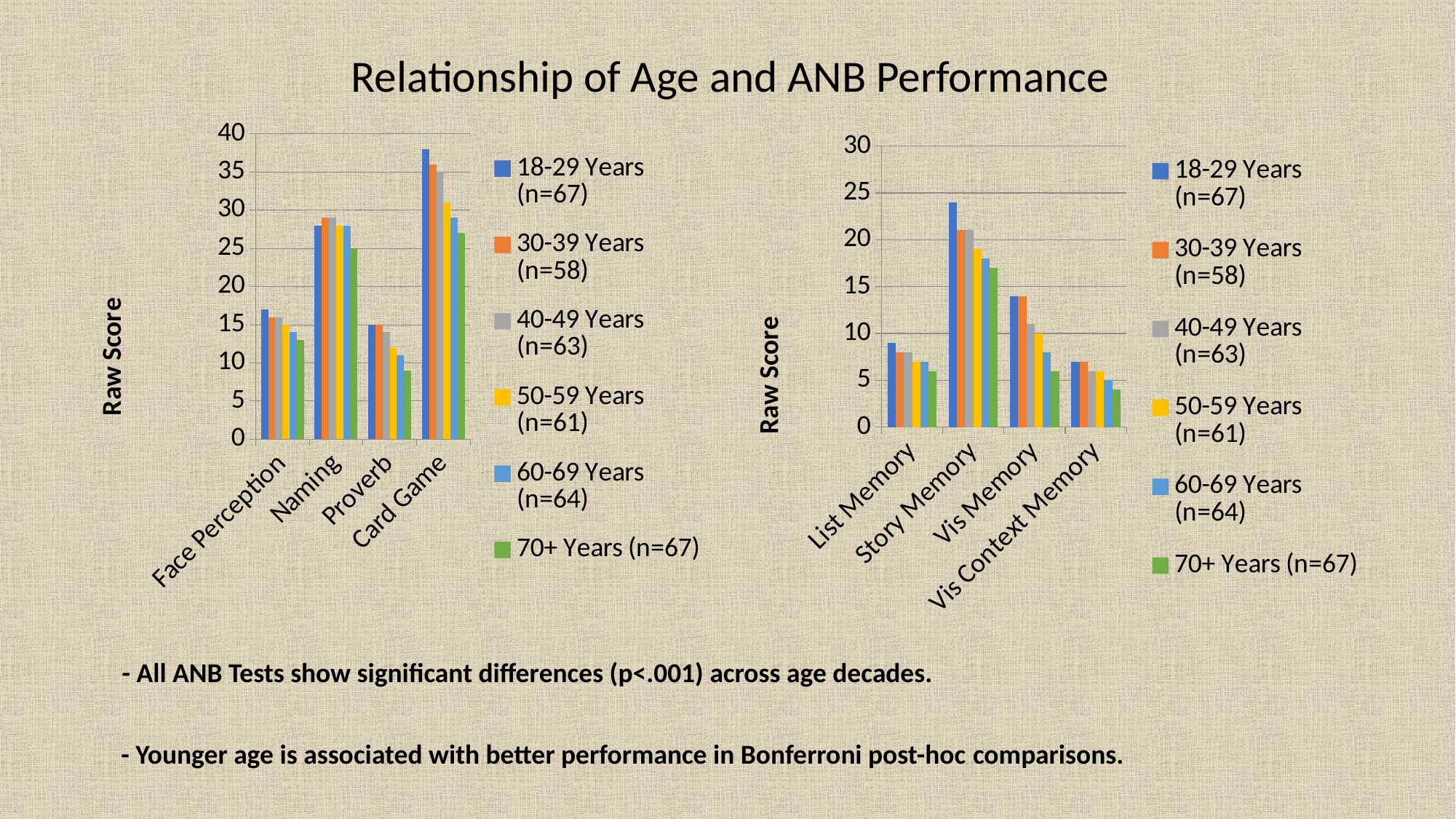

# Relationship of Age and ANB Performance

### Chart

| Category | 18-29 Years (n=67) | 30-39 Years (n=58) | 40-49 Years (n=63) | 50-59 Years (n=61) | 60-69 Years (n=64) | 70+ Years (n=67) |
|---|---|---|---|---|---|---|
| Face Perception | 17.0 | 16.0 | 16.0 | 15.0 | 14.0 | 13.0 |
| Naming | 28.0 | 29.0 | 29.0 | 28.0 | 28.0 | 25.0 |
| Proverb | 15.0 | 15.0 | 14.0 | 12.0 | 11.0 | 9.0 |
| Card Game | 38.0 | 36.0 | 35.0 | 31.0 | 29.0 | 27.0 |

### Chart

| Category | 18-29 Years (n=67) | 30-39 Years (n=58) | 40-49 Years (n=63) | 50-59 Years (n=61) | 60-69 Years (n=64) | 70+ Years (n=67) |
|---|---|---|---|---|---|---|
| List Memory | 9.0 | 8.0 | 8.0 | 7.0 | 7.0 | 6.0 |
| Story Memory | 24.0 | 21.0 | 21.0 | 19.0 | 18.0 | 17.0 |
| Vis Memory | 14.0 | 14.0 | 11.0 | 10.0 | 8.0 | 6.0 |
| Vis Context Memory | 7.0 | 7.0 | 6.0 | 6.0 | 5.0 | 4.0 |
- All ANB Tests show significant differences (p<.001) across age decades.
- Younger age is associated with better performance in Bonferroni post-hoc comparisons.